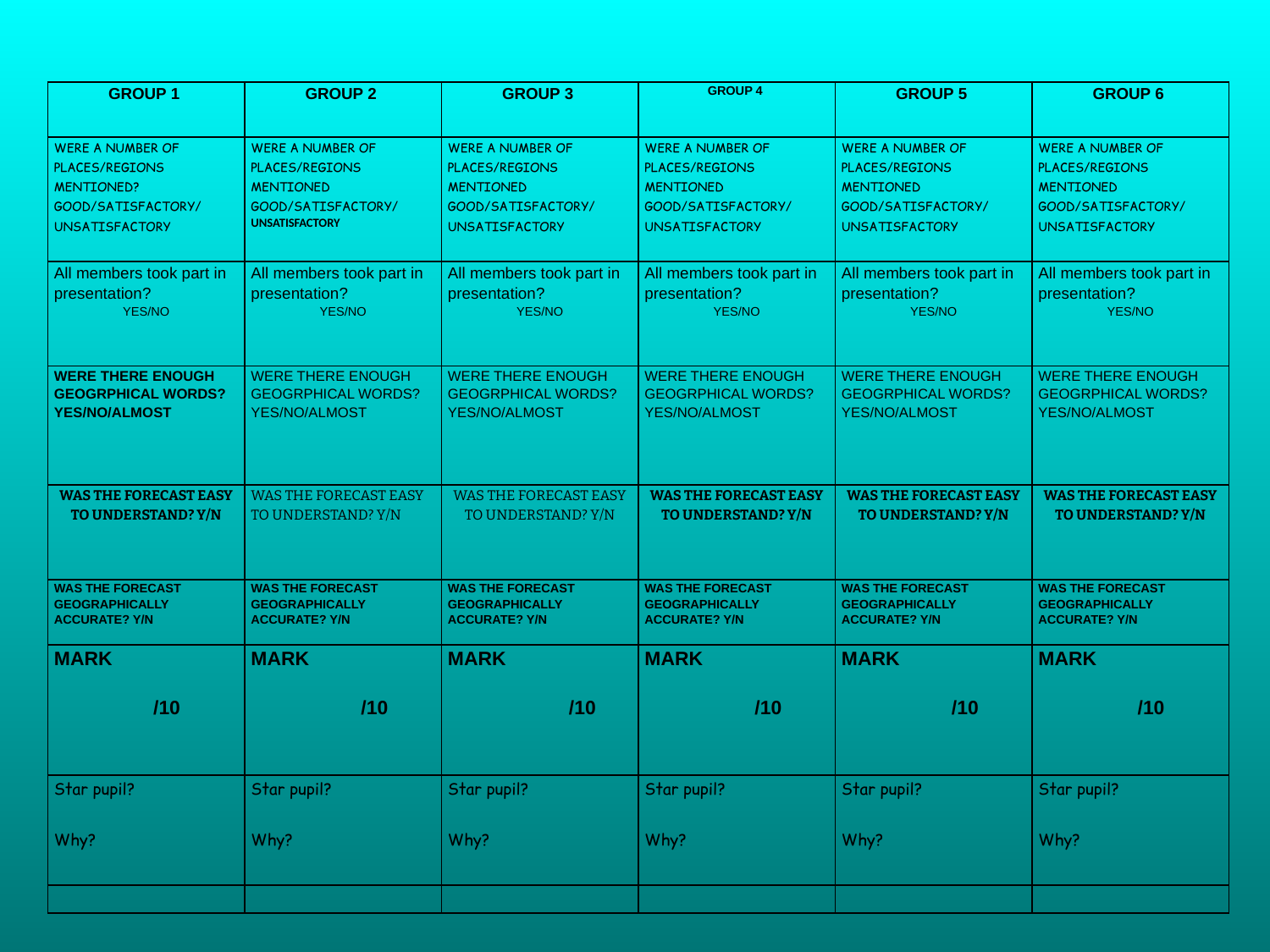

| GROUP 1 | GROUP 2 | GROUP 3 | GROUP 4 | GROUP 5 | GROUP 6 |
| --- | --- | --- | --- | --- | --- |
| WERE A NUMBER OF PLACES/REGIONS MENTIONED? GOOD/SATISFACTORY/ UNSATISFACTORY | WERE A NUMBER OF PLACES/REGIONS MENTIONED GOOD/SATISFACTORY/ UNSATISFACTORY | WERE A NUMBER OF PLACES/REGIONS MENTIONED GOOD/SATISFACTORY/ UNSATISFACTORY | WERE A NUMBER OF PLACES/REGIONS MENTIONED GOOD/SATISFACTORY/ UNSATISFACTORY | WERE A NUMBER OF PLACES/REGIONS MENTIONED GOOD/SATISFACTORY/ UNSATISFACTORY | WERE A NUMBER OF PLACES/REGIONS MENTIONED GOOD/SATISFACTORY/ UNSATISFACTORY |
| All members took part in presentation? YES/NO | All members took part in presentation? YES/NO | All members took part in presentation? YES/NO | All members took part in presentation? YES/NO | All members took part in presentation? YES/NO | All members took part in presentation? YES/NO |
| WERE THERE ENOUGH GEOGRPHICAL WORDS? YES/NO/ALMOST | WERE THERE ENOUGH GEOGRPHICAL WORDS? YES/NO/ALMOST | WERE THERE ENOUGH GEOGRPHICAL WORDS? YES/NO/ALMOST | WERE THERE ENOUGH GEOGRPHICAL WORDS? YES/NO/ALMOST | WERE THERE ENOUGH GEOGRPHICAL WORDS? YES/NO/ALMOST | WERE THERE ENOUGH GEOGRPHICAL WORDS? YES/NO/ALMOST |
| WAS THE FORECAST EASY TO UNDERSTAND? Y/N | WAS THE FORECAST EASY TO UNDERSTAND? Y/N | WAS THE FORECAST EASY TO UNDERSTAND? Y/N | WAS THE FORECAST EASY TO UNDERSTAND? Y/N | WAS THE FORECAST EASY TO UNDERSTAND? Y/N | WAS THE FORECAST EASY TO UNDERSTAND? Y/N |
| WAS THE FORECAST GEOGRAPHICALLY ACCURATE? Y/N | WAS THE FORECAST GEOGRAPHICALLY ACCURATE? Y/N | WAS THE FORECAST GEOGRAPHICALLY ACCURATE? Y/N | WAS THE FORECAST GEOGRAPHICALLY ACCURATE? Y/N | WAS THE FORECAST GEOGRAPHICALLY ACCURATE? Y/N | WAS THE FORECAST GEOGRAPHICALLY ACCURATE? Y/N |
| MARK   /10 | MARK   /10 | MARK   /10 | MARK   /10 | MARK   /10 | MARK   /10 |
| Star pupil?   Why? | Star pupil?   Why? | Star pupil?   Why? | Star pupil?   Why? | Star pupil?   Why? | Star pupil?   Why? |
|  |  |  |  |  |  |